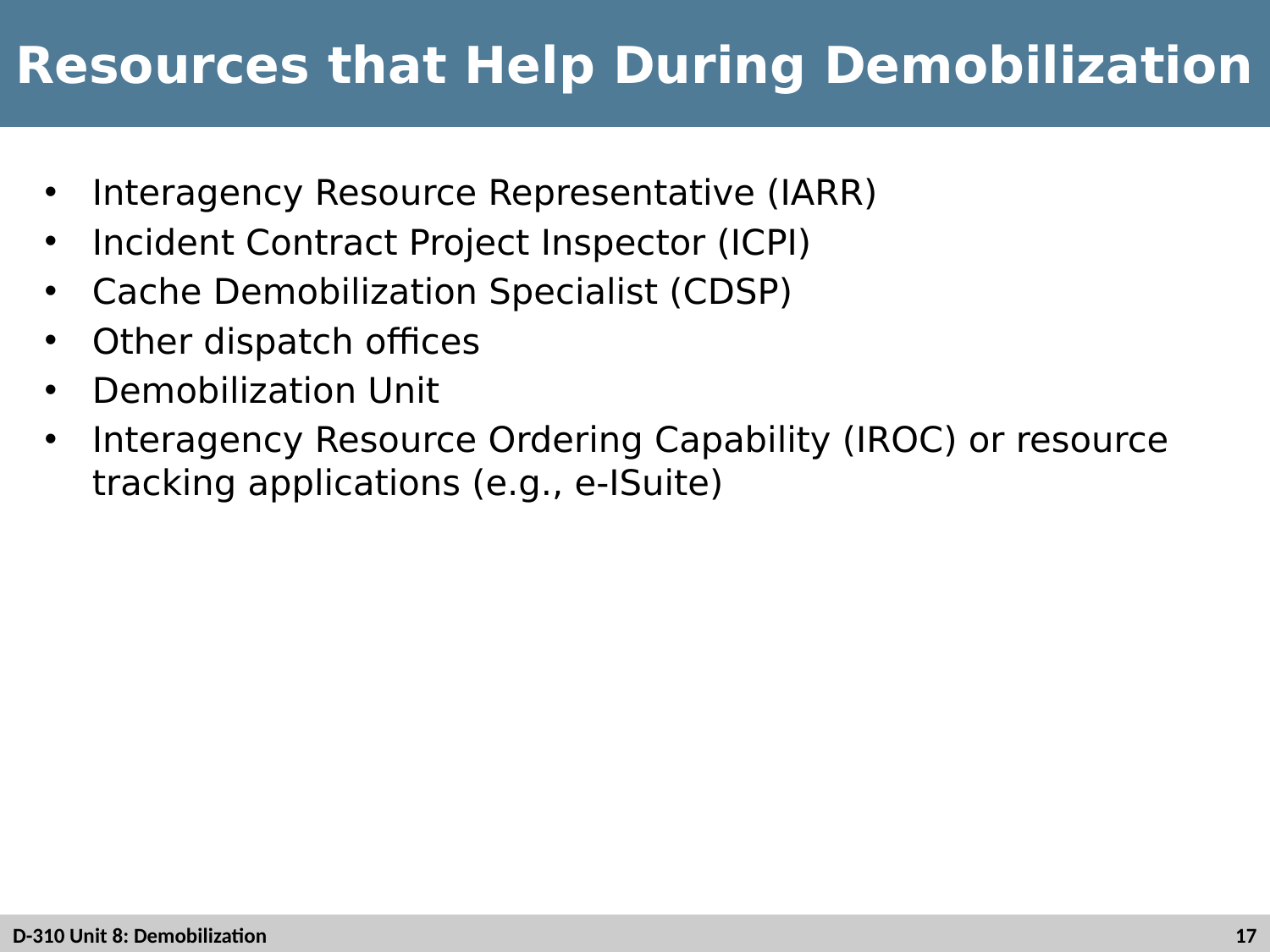

# Resources that Help During Demobilization
Interagency Resource Representative (IARR)
Incident Contract Project Inspector (ICPI)
Cache Demobilization Specialist (CDSP)
Other dispatch offices
Demobilization Unit
Interagency Resource Ordering Capability (IROC) or resource tracking applications (e.g., e-ISuite)